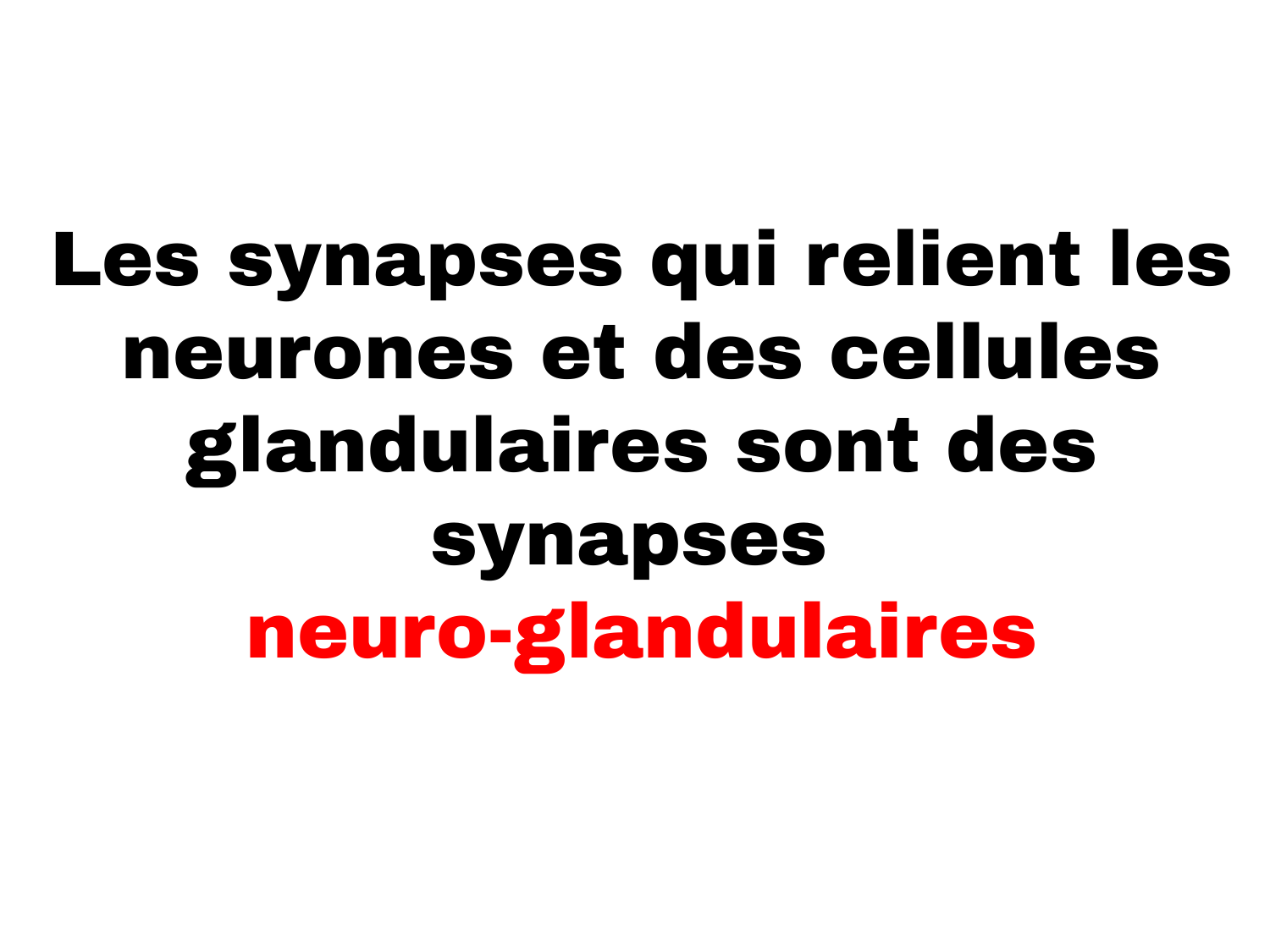

# Les synapses qui relient les neurones et des cellules glandulaires sont des synapses neuro-glandulaires